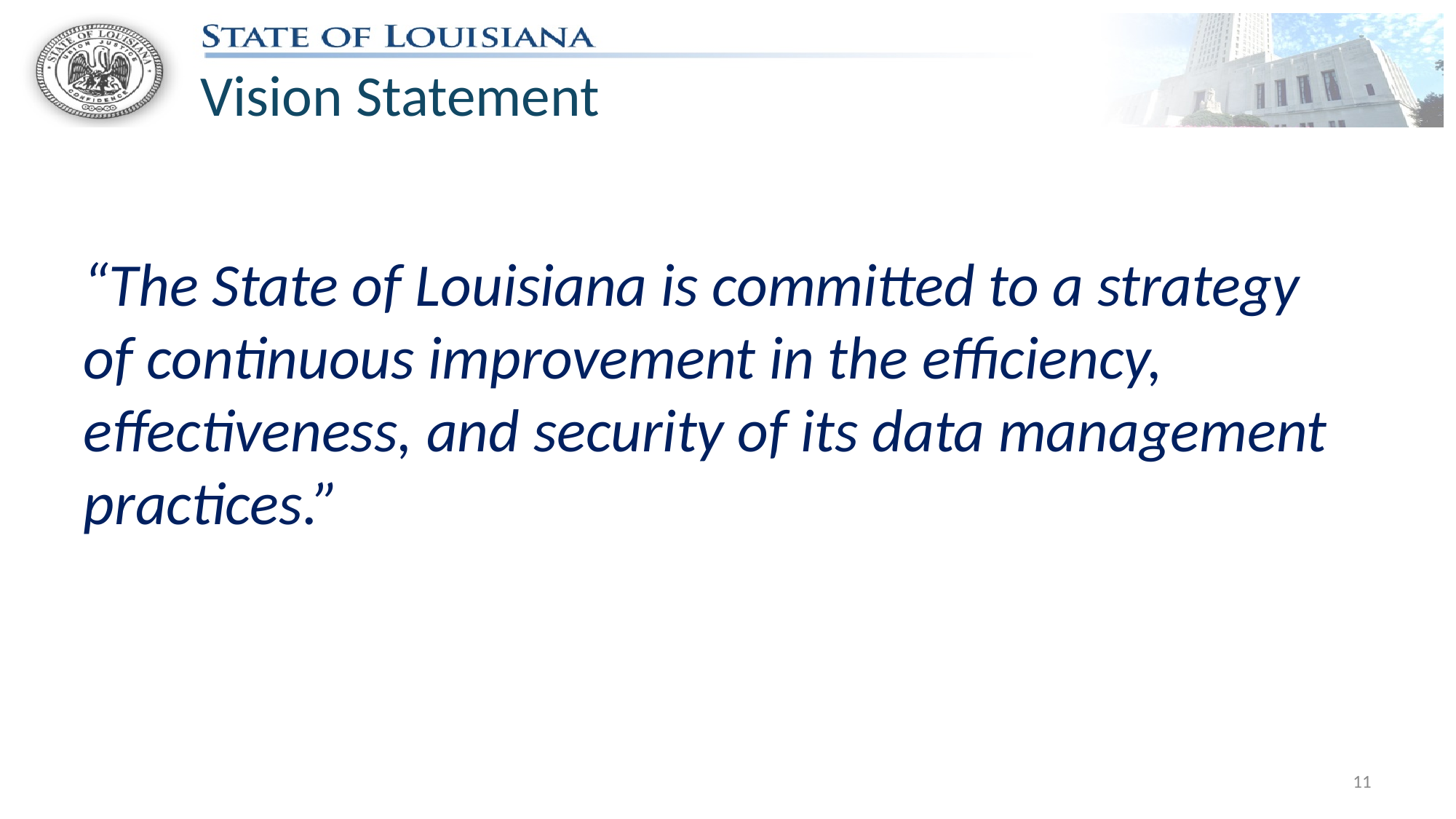

# Vision Statement
“The State of Louisiana is committed to a strategy of continuous improvement in the efficiency, effectiveness, and security of its data management practices.”

11